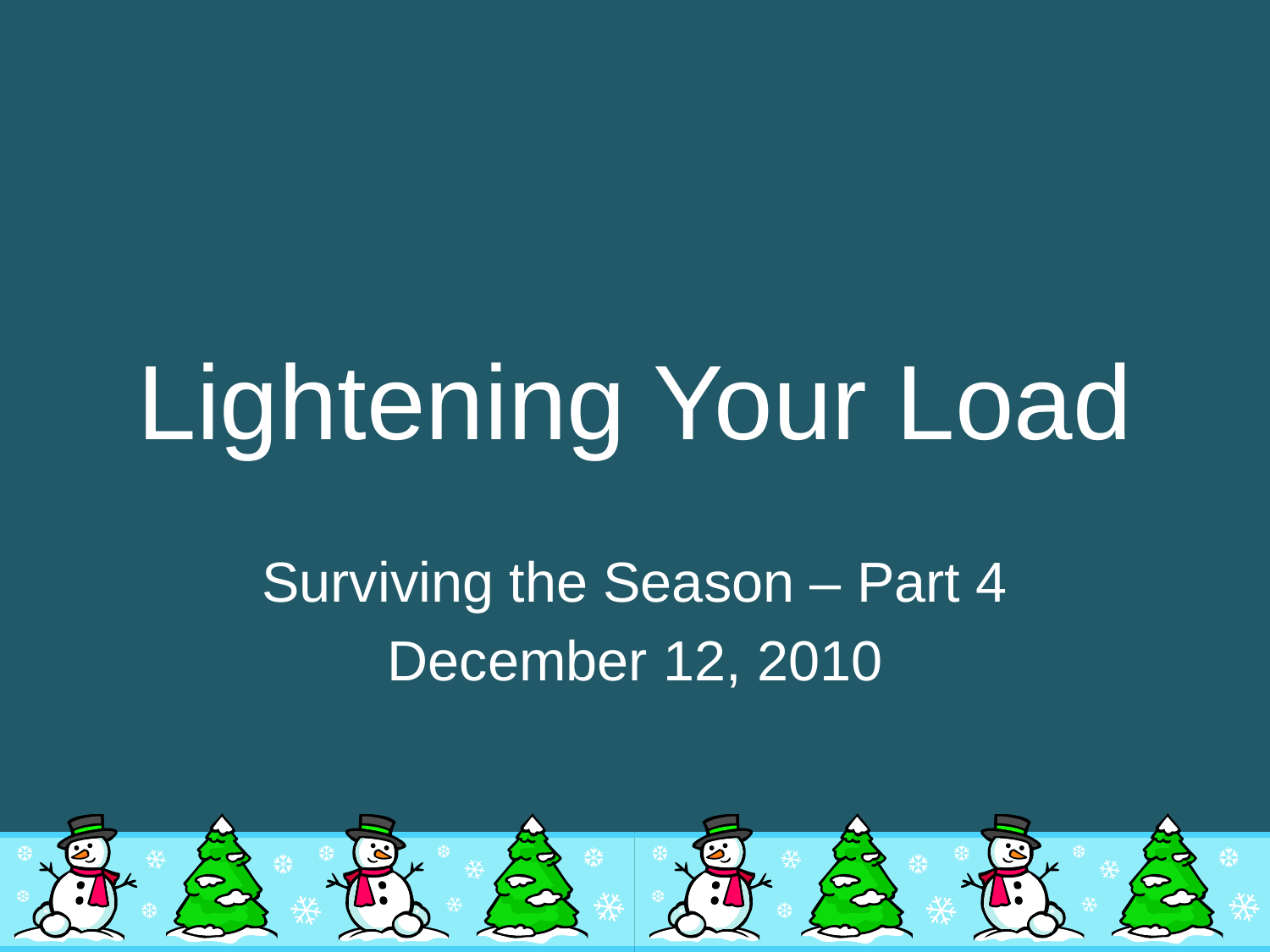

# Lightening Your Load
Surviving the Season – Part 4
December 12, 2010